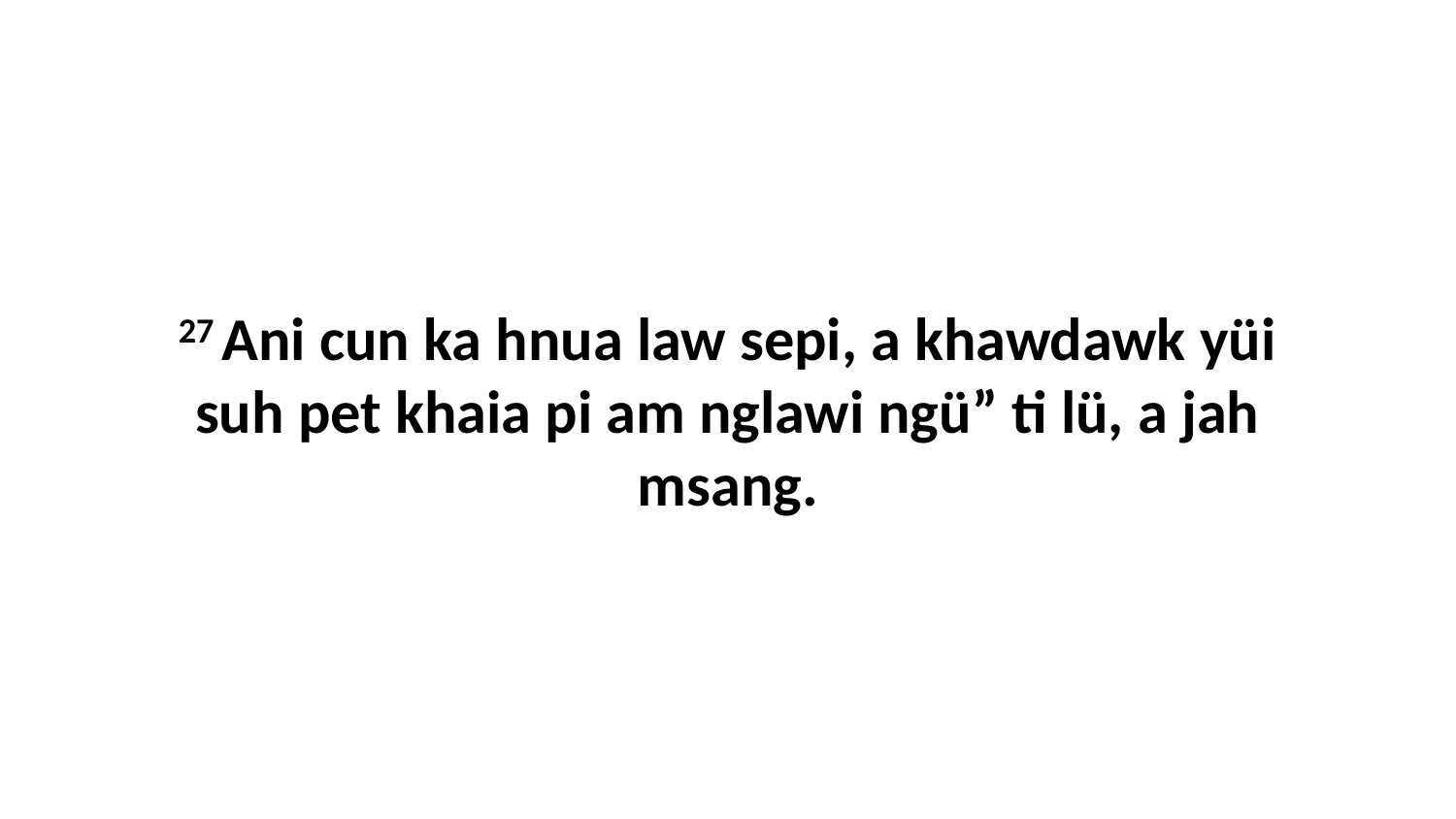

27 Ani cun ka hnua law sepi, a khawdawk yüi suh pet khaia pi am nglawi ngü” ti lü, a jah msang.